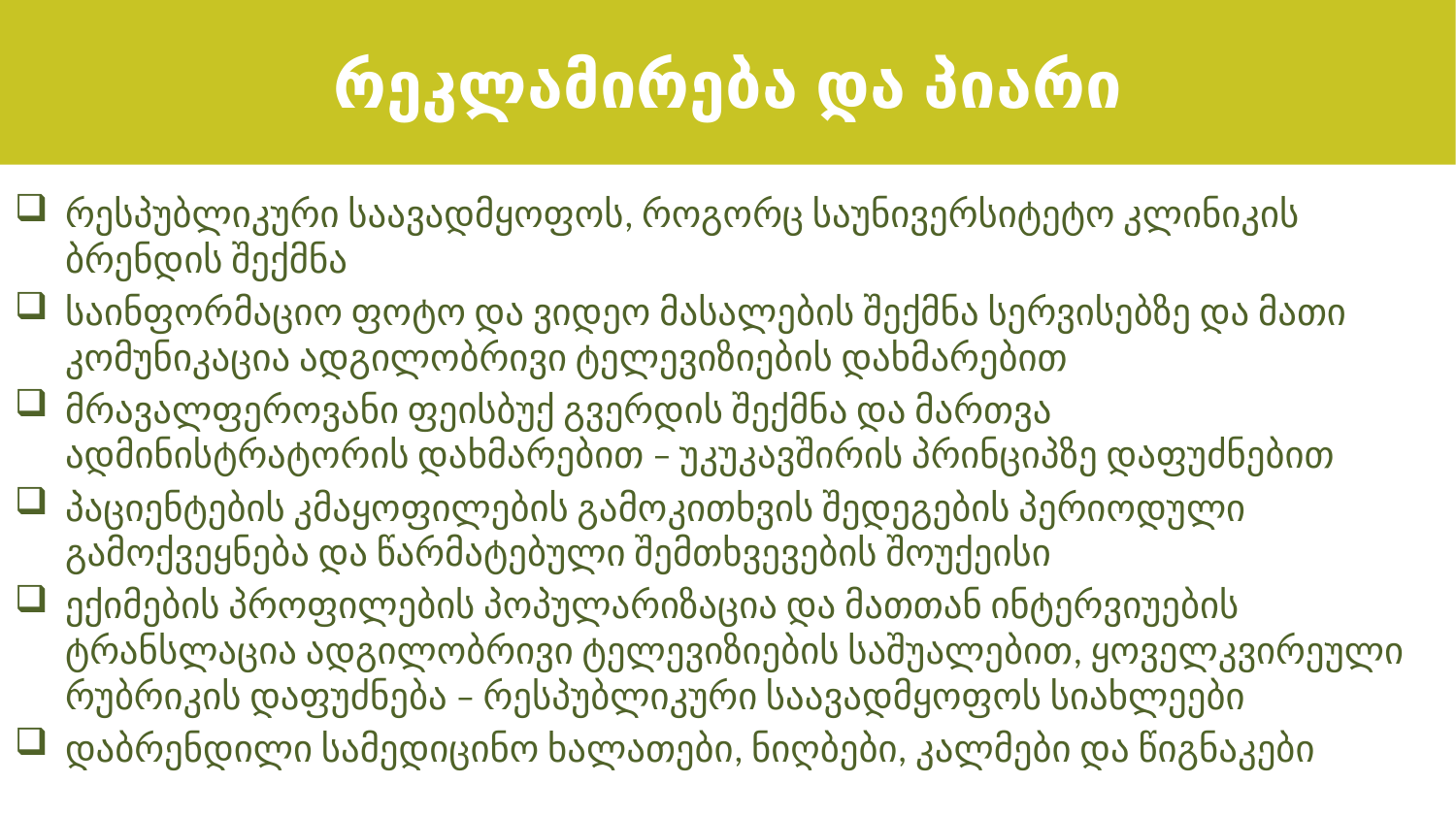

რეკლამირება და პიარი
რესპუბლიკური საავადმყოფოს, როგორც საუნივერსიტეტო კლინიკის ბრენდის შექმნა
საინფორმაციო ფოტო და ვიდეო მასალების შექმნა სერვისებზე და მათი კომუნიკაცია ადგილობრივი ტელევიზიების დახმარებით
მრავალფეროვანი ფეისბუქ გვერდის შექმნა და მართვა ადმინისტრატორის დახმარებით – უკუკავშირის პრინციპზე დაფუძნებით
პაციენტების კმაყოფილების გამოკითხვის შედეგების პერიოდული გამოქვეყნება და წარმატებული შემთხვევების შოუქეისი
ექიმების პროფილების პოპულარიზაცია და მათთან ინტერვიუების ტრანსლაცია ადგილობრივი ტელევიზიების საშუალებით, ყოველკვირეული რუბრიკის დაფუძნება – რესპუბლიკური საავადმყოფოს სიახლეები
დაბრენდილი სამედიცინო ხალათები, ნიღბები, კალმები და წიგნაკები